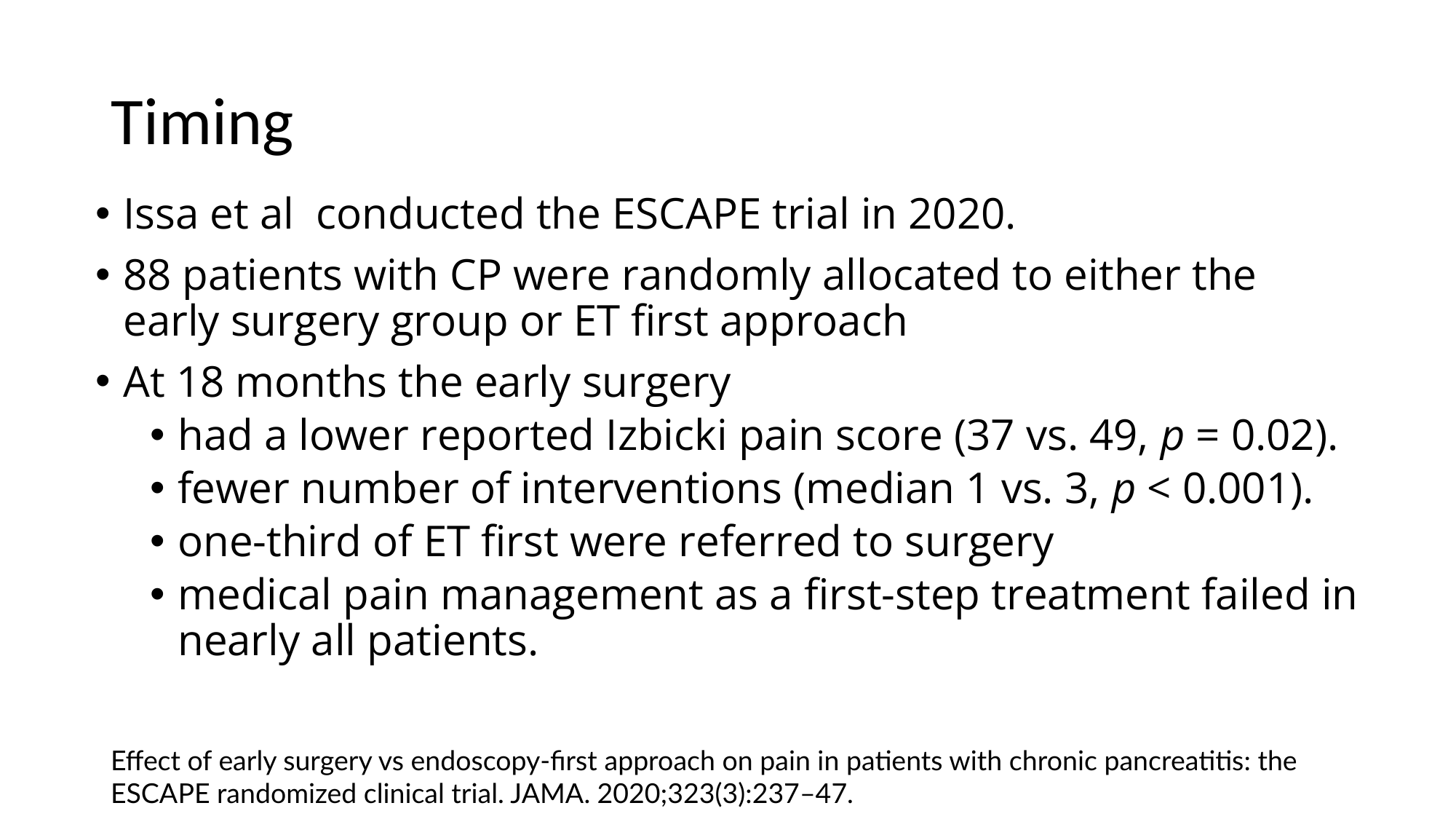

# Timing
Issa et al  conducted the ESCAPE trial in 2020.
88 patients with CP were randomly allocated to either the early surgery group or ET first approach
At 18 months the early surgery
had a lower reported Izbicki pain score (37 vs. 49, p = 0.02).
fewer number of interventions (median 1 vs. 3, p < 0.001).
one-third of ET first were referred to surgery
medical pain management as a first-step treatment failed in nearly all patients.

Effect of early surgery vs endoscopy‐first approach on pain in patients with chronic pancreatitis: the ESCAPE randomized clinical trial. JAMA. 2020;323(3):237–47.